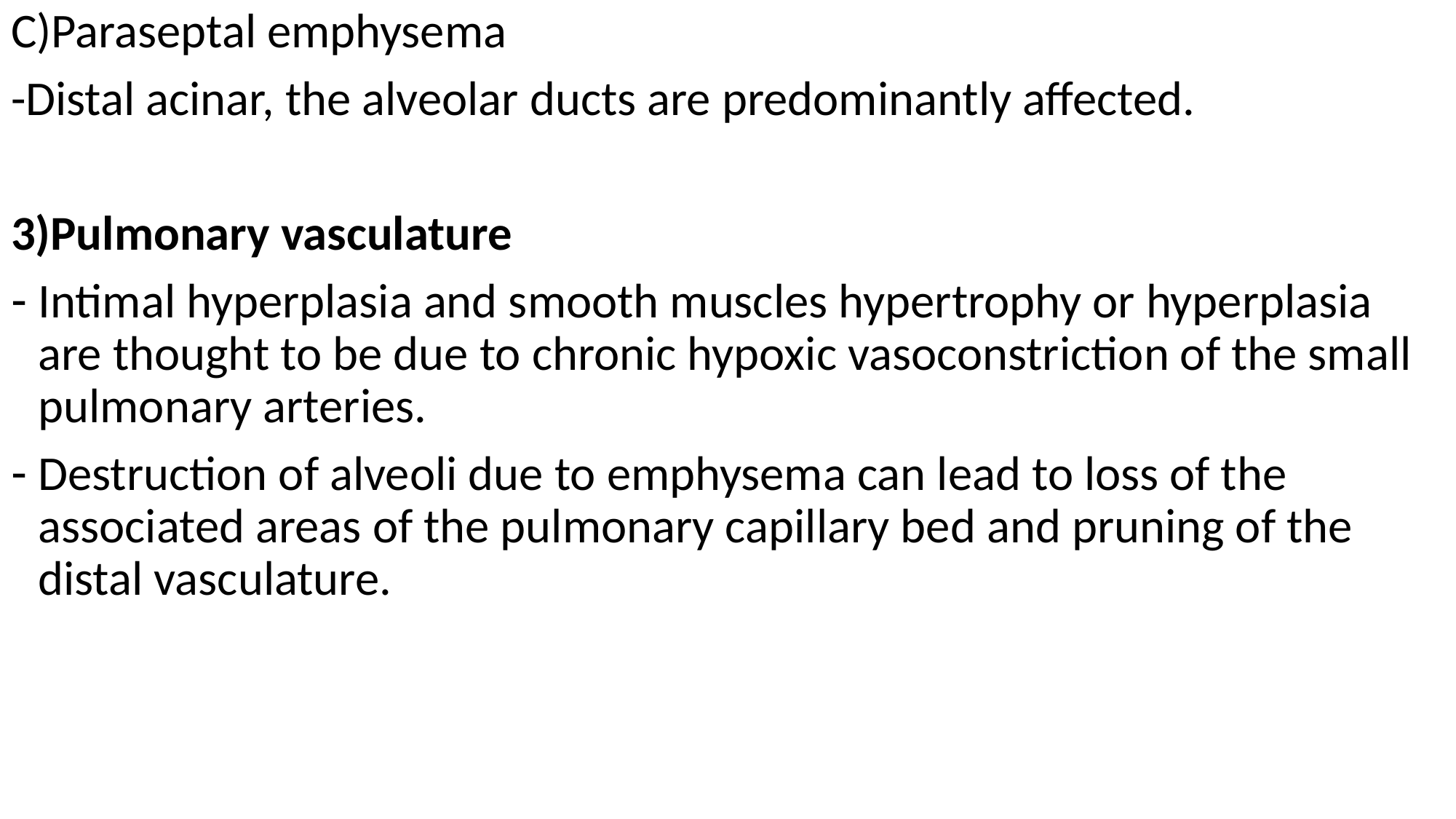

C)Paraseptal emphysema
-Distal acinar, the alveolar ducts are predominantly affected.

3)Pulmonary vasculature
Intimal hyperplasia and smooth muscles hypertrophy or hyperplasia are thought to be due to chronic hypoxic vasoconstriction of the small pulmonary arteries.
Destruction of alveoli due to emphysema can lead to loss of the associated areas of the pulmonary capillary bed and pruning of the distal vasculature.